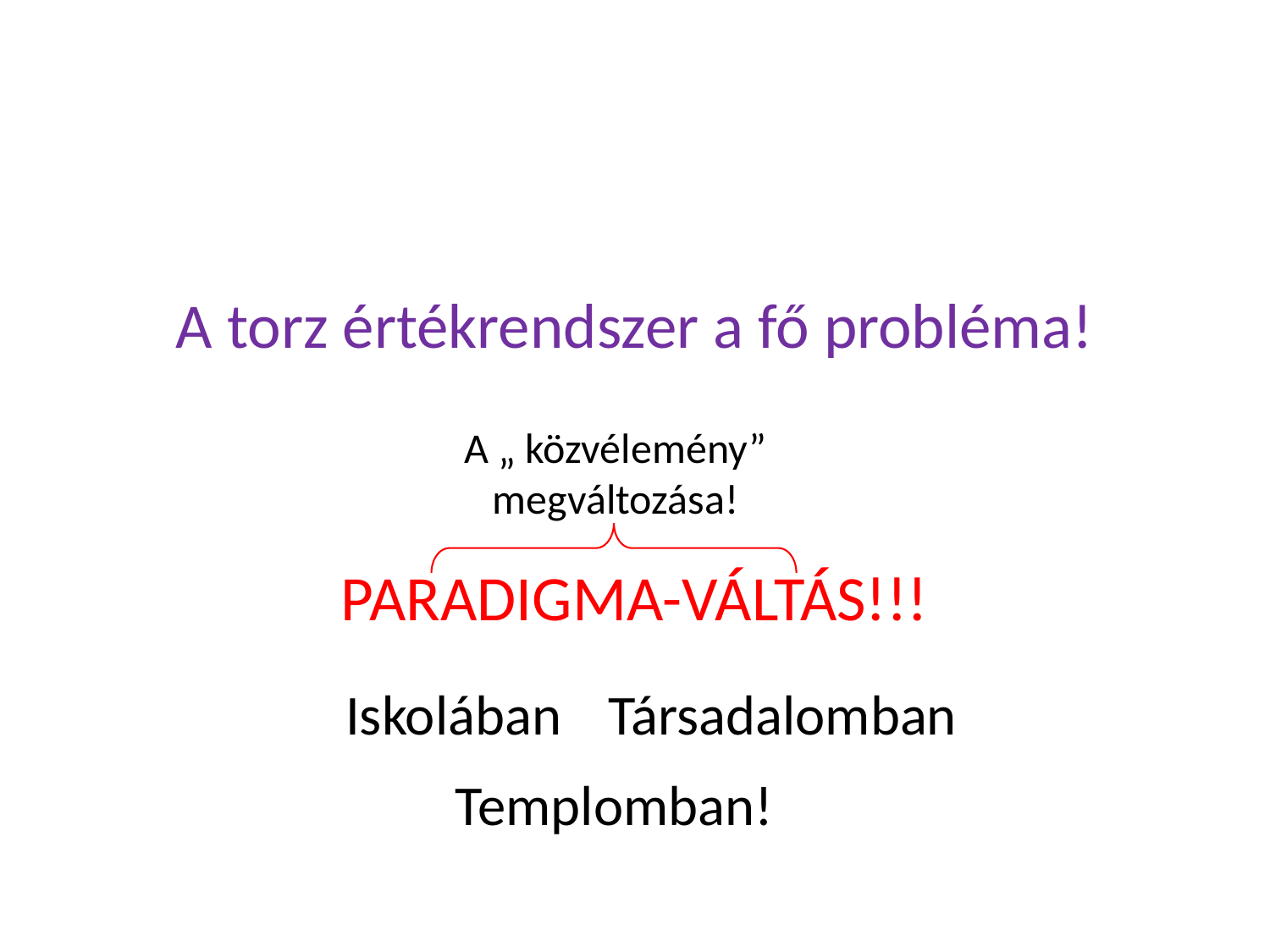

#

A torz értékrendszer a fő probléma!

Paradigma-váltás!!!

A „ közvélemény” megváltozása!
Iskolában
Társadalomban
Templomban!